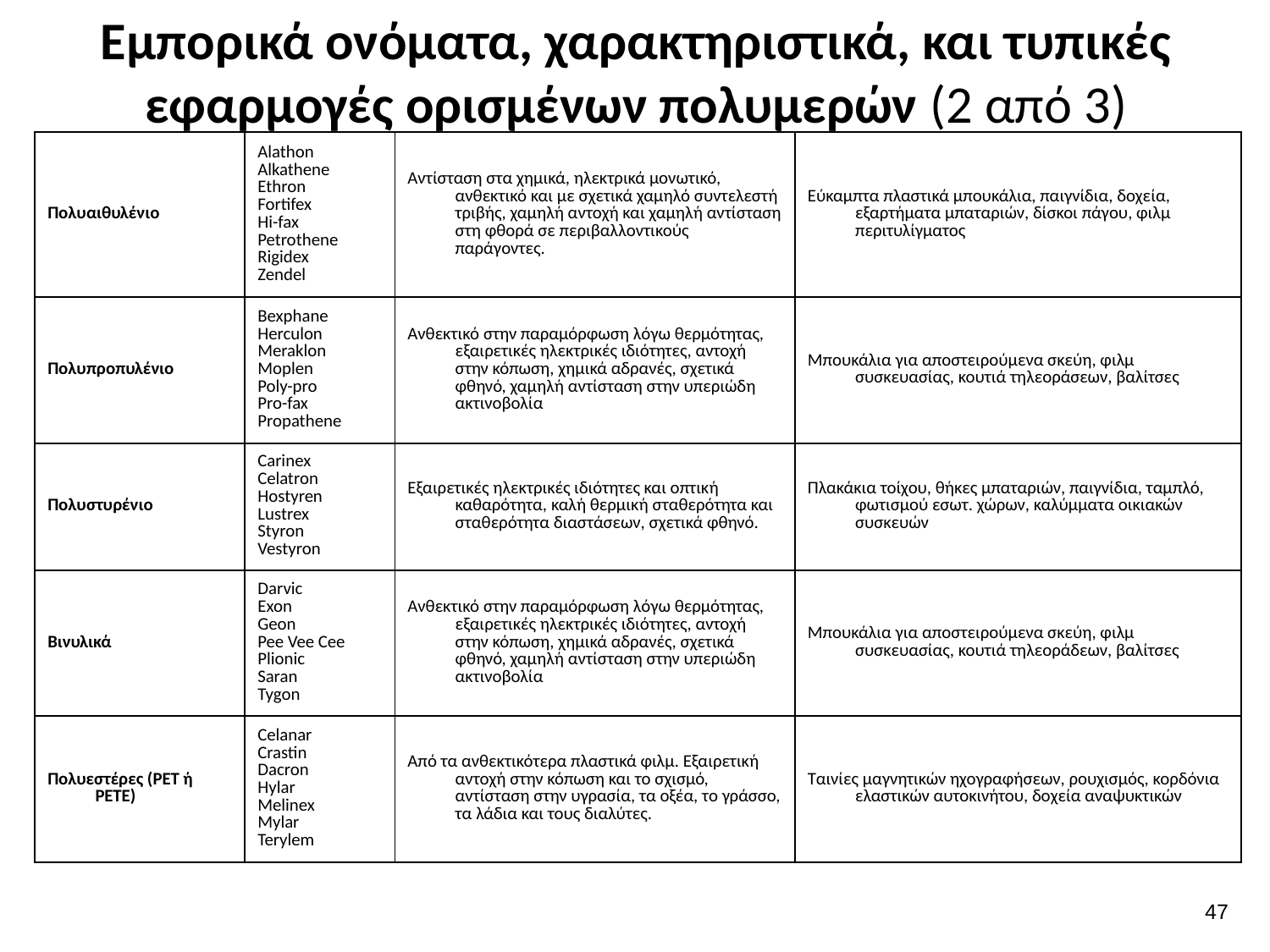

# Εμπορικά ονόματα, χαρακτηριστικά, και τυπικές εφαρμογές ορισμένων πολυμερών (2 από 3)
| Πολυαιθυλένιο | Alathon Alkathene Ethron Fortifex Hi-fax Petrothene Rigidex Zendel | Αντίσταση στα χημικά, ηλεκτρικά μονωτικό, ανθεκτικό και με σχετικά χαμηλό συντελεστή τριβής, χαμηλή αντοχή και χαμηλή αντίσταση στη φθορά σε περιβαλλοντικούς παράγοντες. | Εύκαμπτα πλαστικά μπουκάλια, παιγνίδια, δοχεία, εξαρτήματα μπαταριών, δίσκοι πάγου, φιλμ περιτυλίγματος |
| --- | --- | --- | --- |
| Πολυπροπυλένιο | Bexphane Herculon Meraklon Moplen Poly-pro Pro-fax Propathene | Ανθεκτικό στην παραμόρφωση λόγω θερμότητας, εξαιρετικές ηλεκτρικές ιδιότητες, αντοχή στην κόπωση, χημικά αδρανές, σχετικά φθηνό, χαμηλή αντίσταση στην υπεριώδη ακτινοβολία | Μπουκάλια για αποστειρούμενα σκεύη, φιλμ συσκευασίας, κουτιά τηλεοράσεων, βαλίτσες |
| Πολυστυρένιο | Carinex Celatron Hostyren Lustrex Styron Vestyron | Εξαιρετικές ηλεκτρικές ιδιότητες και οπτική καθαρότητα, καλή θερμική σταθερότητα και σταθερότητα διαστάσεων, σχετικά φθηνό. | Πλακάκια τοίχου, θήκες μπαταριών, παιγνίδια, ταμπλό, φωτισμού εσωτ. χώρων, καλύμματα οικιακών συσκευών |
| Βινυλικά | Darvic Exon Geon Pee Vee Cee Plionic Saran Tygon | Ανθεκτικό στην παραμόρφωση λόγω θερμότητας, εξαιρετικές ηλεκτρικές ιδιότητες, αντοχή στην κόπωση, χημικά αδρανές, σχετικά φθηνό, χαμηλή αντίσταση στην υπεριώδη ακτινοβολία | Μπουκάλια για αποστειρούμενα σκεύη, φιλμ συσκευασίας, κουτιά τηλεοράδεων, βαλίτσες |
| Πολυεστέρες (PET ή PETE) | Celanar Crastin Dacron Hylar Melinex Mylar Terylem | Από τα ανθεκτικότερα πλαστικά φιλμ. Εξαιρετική αντοχή στην κόπωση και το σχισμό, αντίσταση στην υγρασία, τα οξέα, το γράσσο, τα λάδια και τους διαλύτες. | Ταινίες μαγνητικών ηχογραφήσεων, ρουχισμός, κορδόνια ελαστικών αυτοκινήτου, δοχεία αναψυκτικών |
47